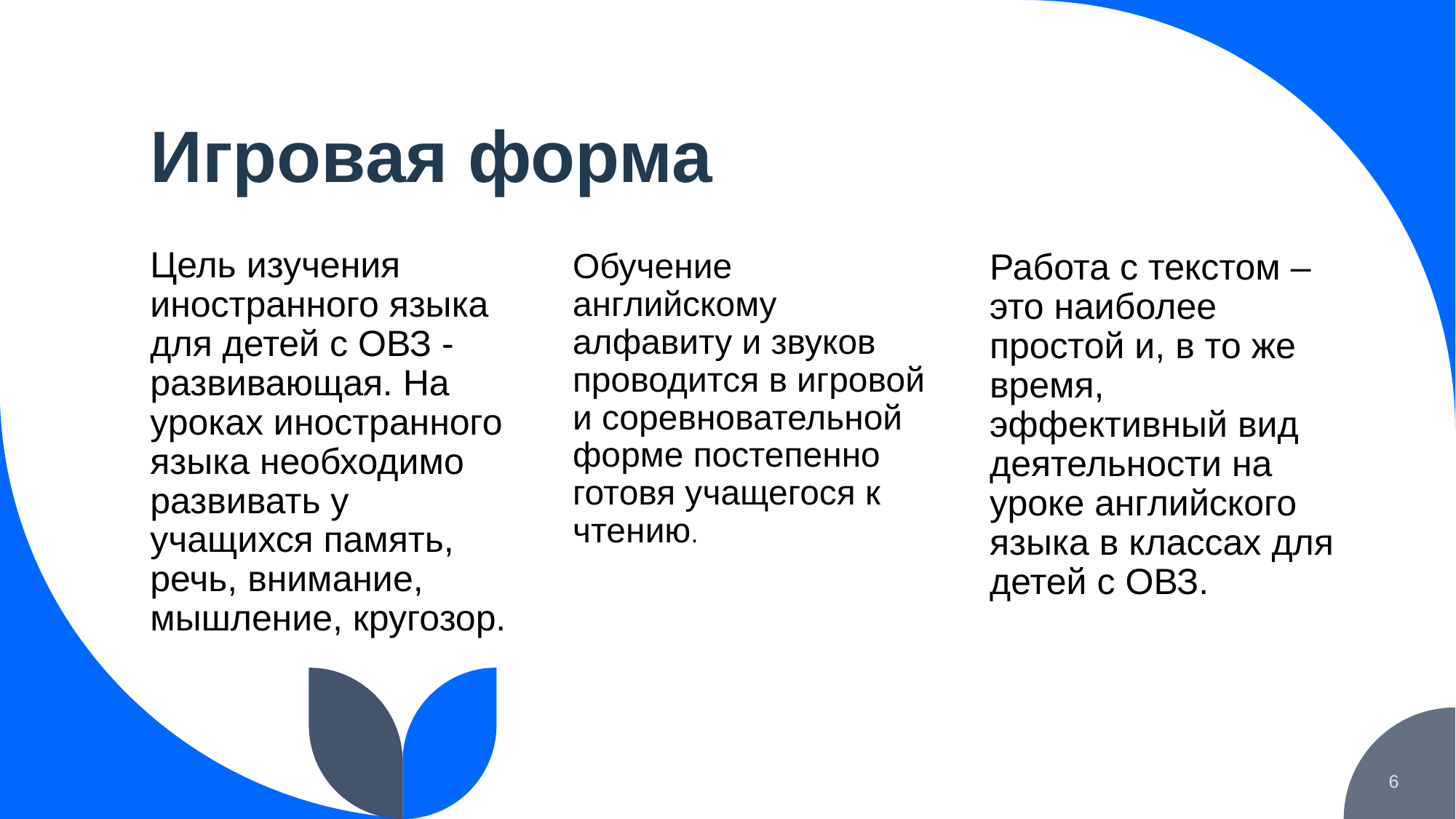

# Игровая форма
Цель изучения иностранного языка для детей с ОВЗ - развивающая. На уроках иностранного языка необходимо развивать у учащихся память, речь, внимание, мышление, кругозор.

Работа с текстом – это наиболее простой и, в то же время, эффективный вид деятельности на уроке английского языка в классах для детей с ОВЗ.
Обучение английскому алфавиту и звуков проводится в игровой и соревновательной форме постепенно готовя учащегося к чтению.

6